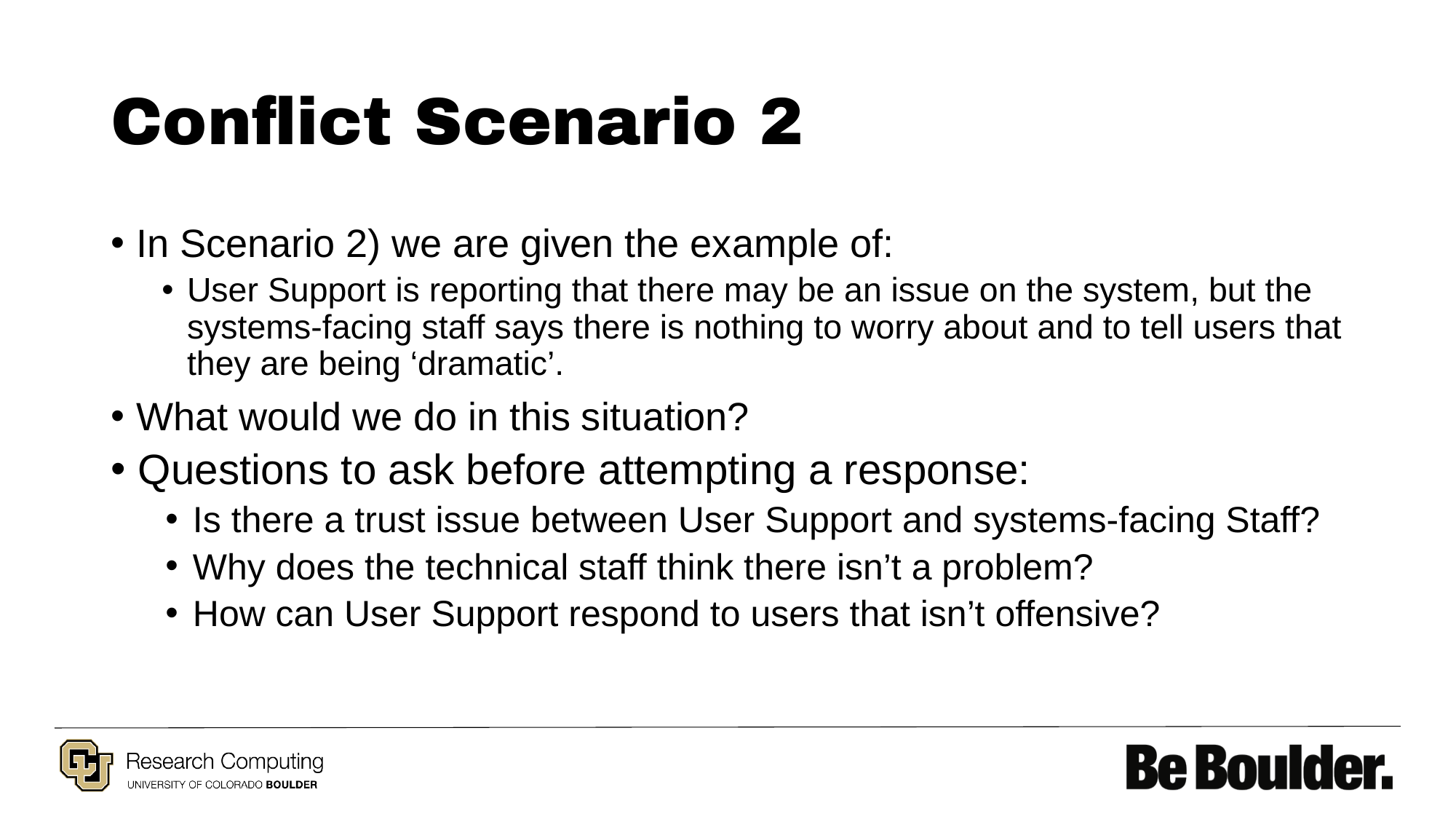

# Conflict Scenario 2
In Scenario 2) we are given the example of:
User Support is reporting that there may be an issue on the system, but the systems-facing staff says there is nothing to worry about and to tell users that they are being ‘dramatic’.
What would we do in this situation?

Questions to ask before attempting a response:
Is there a trust issue between User Support and systems-facing Staff?
Why does the technical staff think there isn’t a problem?
How can User Support respond to users that isn’t offensive?